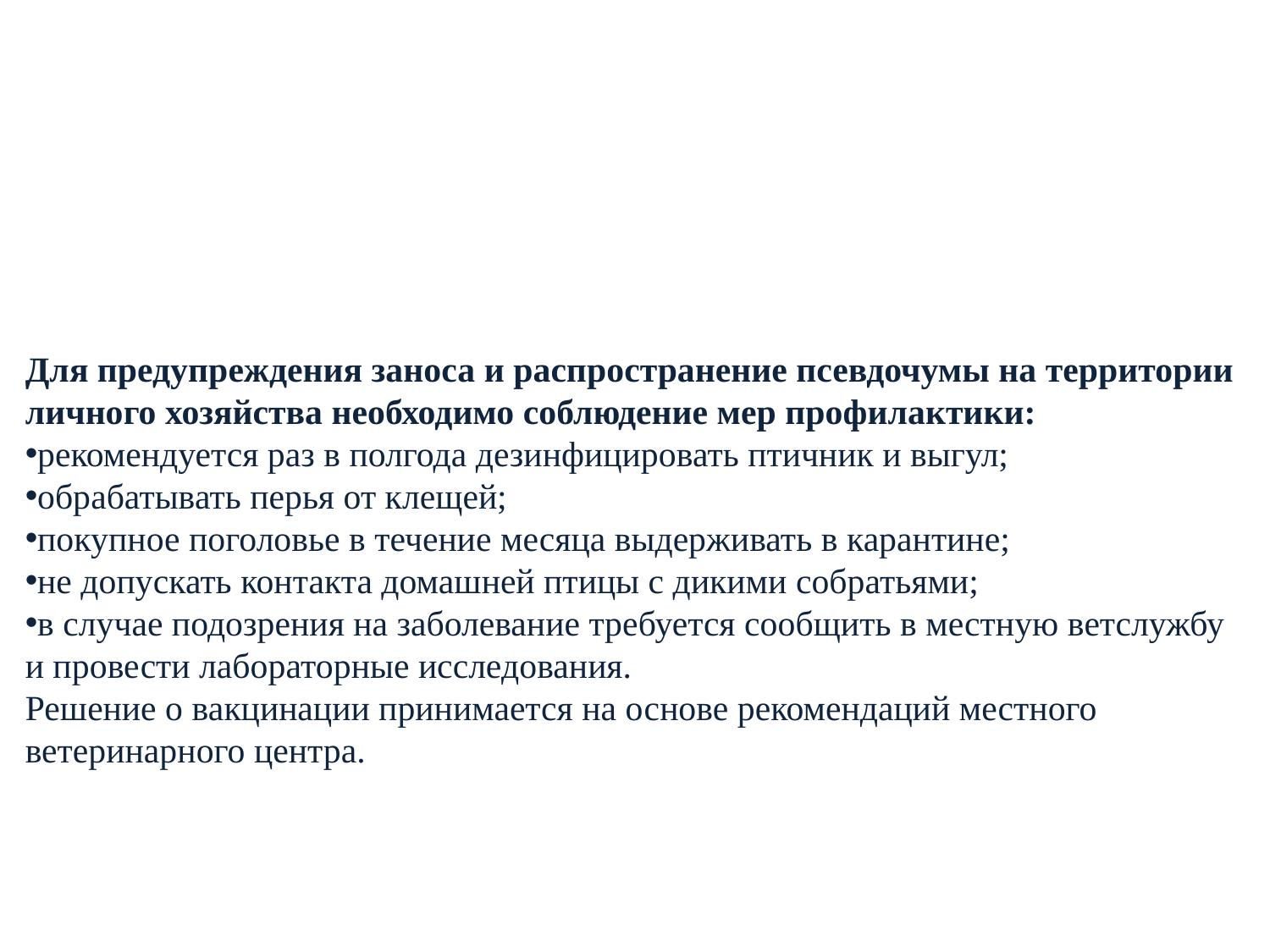

#
Для предупреждения заноса и распространение псевдочумы на территории личного хозяйства необходимо соблюдение мер профилактики:
рекомендуется раз в полгода дезинфицировать птичник и выгул;
обрабатывать перья от клещей;
покупное поголовье в течение месяца выдерживать в карантине;
не допускать контакта домашней птицы с дикими собратьями;
в случае подозрения на заболевание требуется сообщить в местную ветслужбу и провести лабораторные исследования.
Решение о вакцинации принимается на основе рекомендаций местного ветеринарного центра.